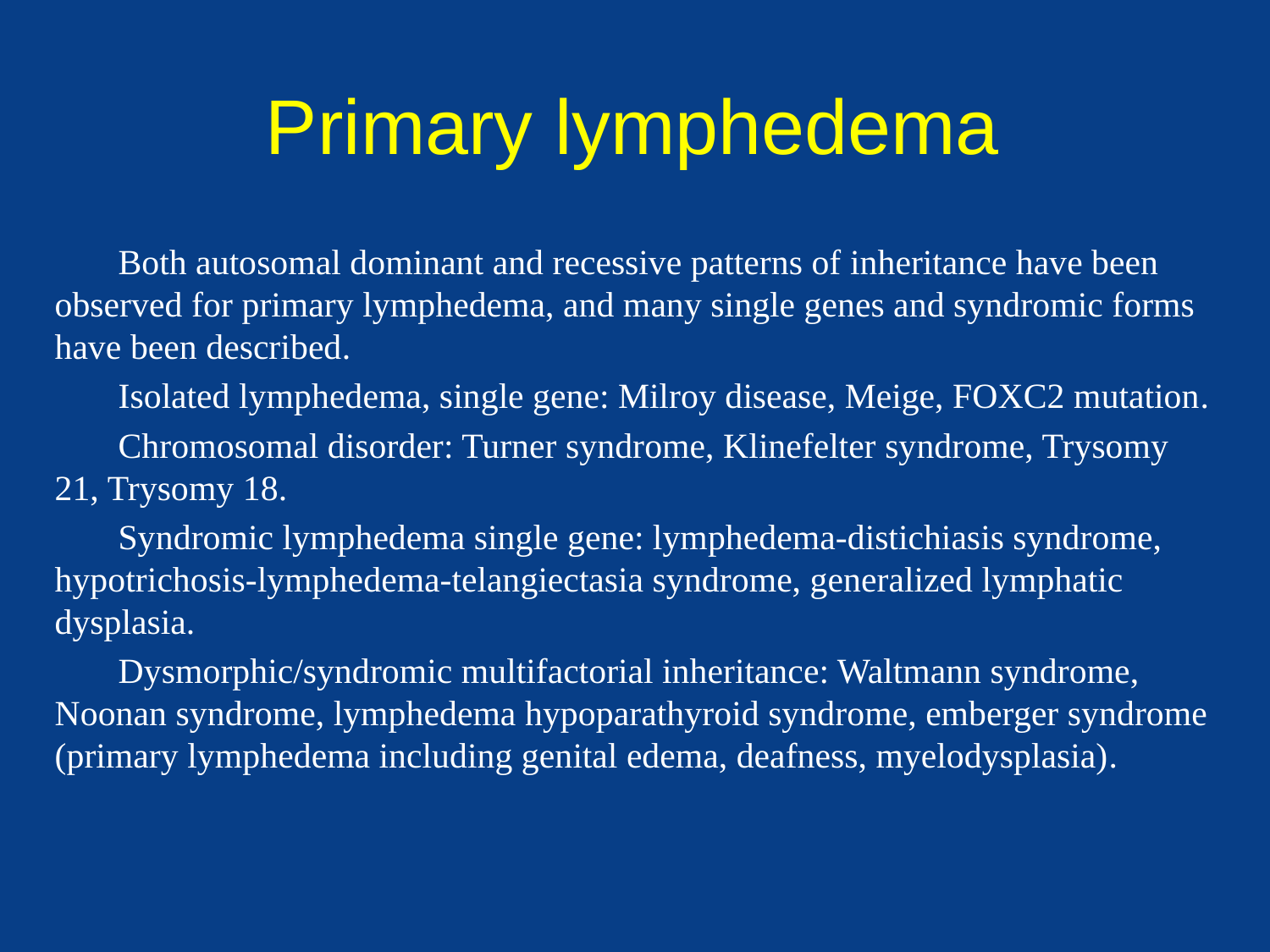

# Primary lymphedema
Both autosomal dominant and recessive patterns of inheritance have been observed for primary lymphedema, and many single genes and syndromic forms have been described.
Isolated lymphedema, single gene: Milroy disease, Meige, FOXC2 mutation.
Chromosomal disorder: Turner syndrome, Klinefelter syndrome, Trysomy 21, Trysomy 18.
Syndromic lymphedema single gene: lymphedema-distichiasis syndrome, hypotrichosis-lymphedema-telangiectasia syndrome, generalized lymphatic dysplasia.
Dysmorphic/syndromic multifactorial inheritance: Waltmann syndrome, Noonan syndrome, lymphedema hypoparathyroid syndrome, emberger syndrome (primary lymphedema including genital edema, deafness, myelodysplasia).